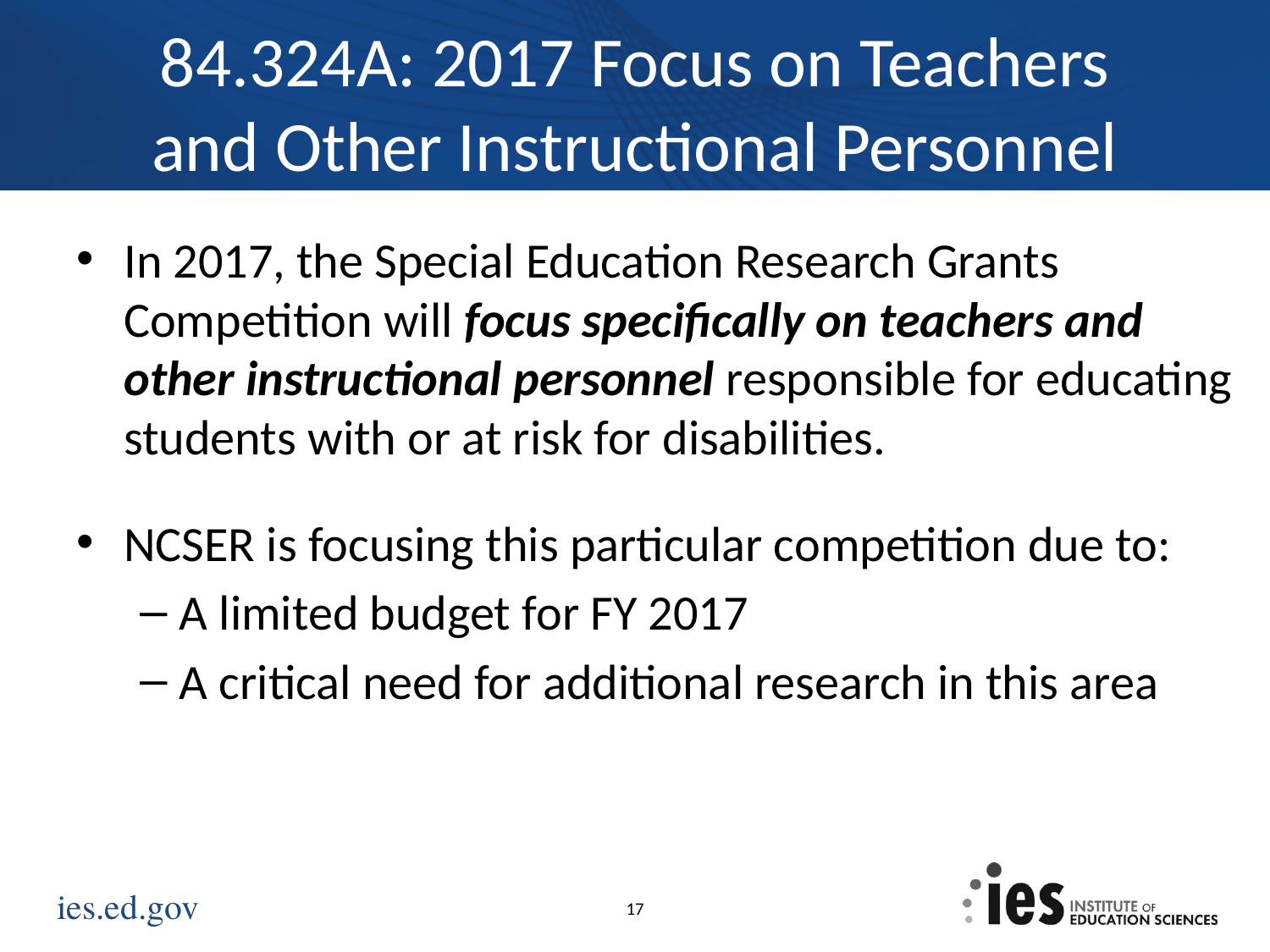

# 84.324A: 2017 Focus on Teachers and Other Instructional Personnel
In 2017, the Special Education Research Grants Competition will focus specifically on teachers and other instructional personnel responsible for educating students with or at risk for disabilities.

NCSER is focusing this particular competition due to:
A limited budget for FY 2017
A critical need for additional research in this area